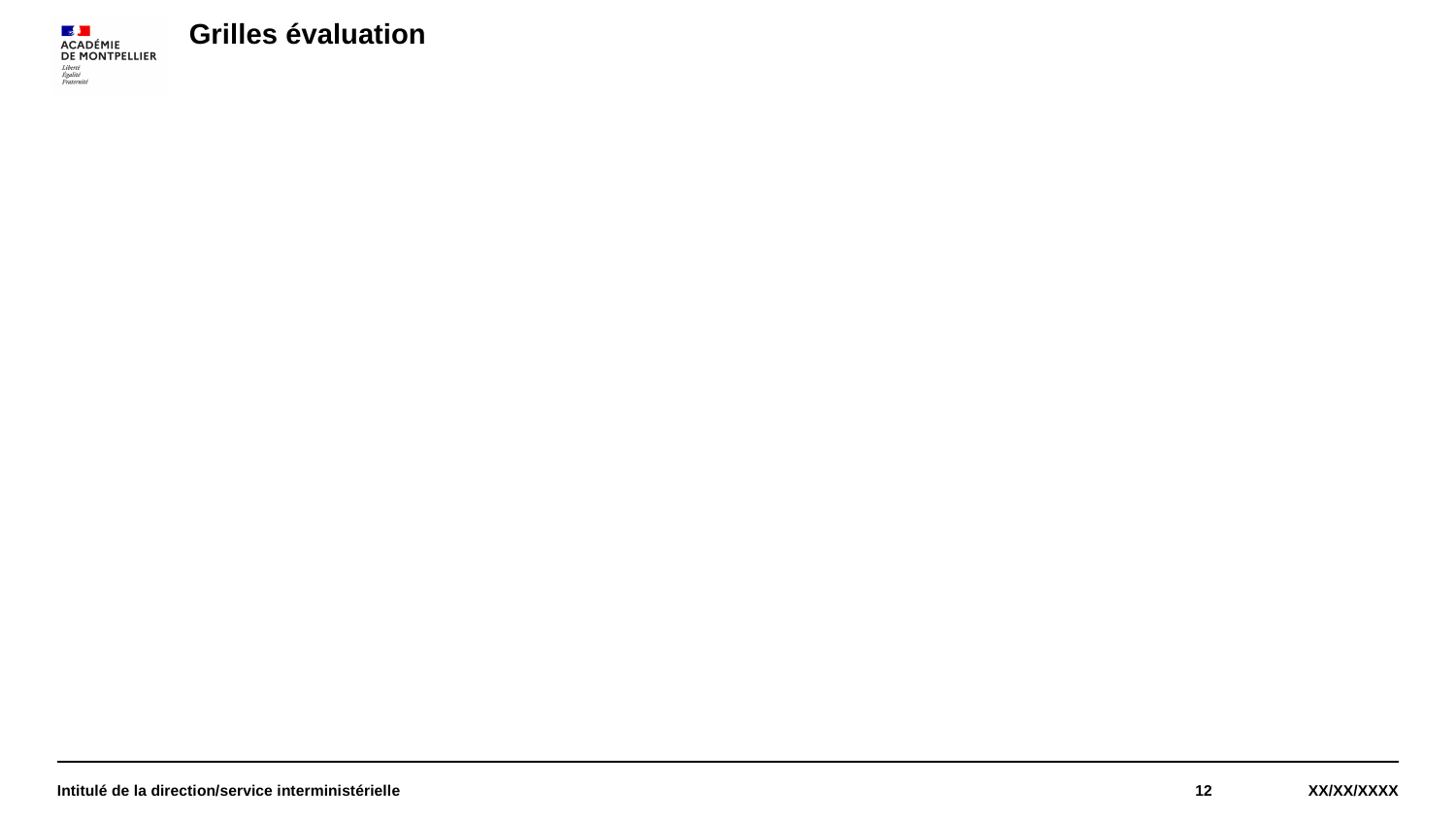

# Grilles évaluation

Intitulé de la direction/service interministérielle
12
XX/XX/XXXX